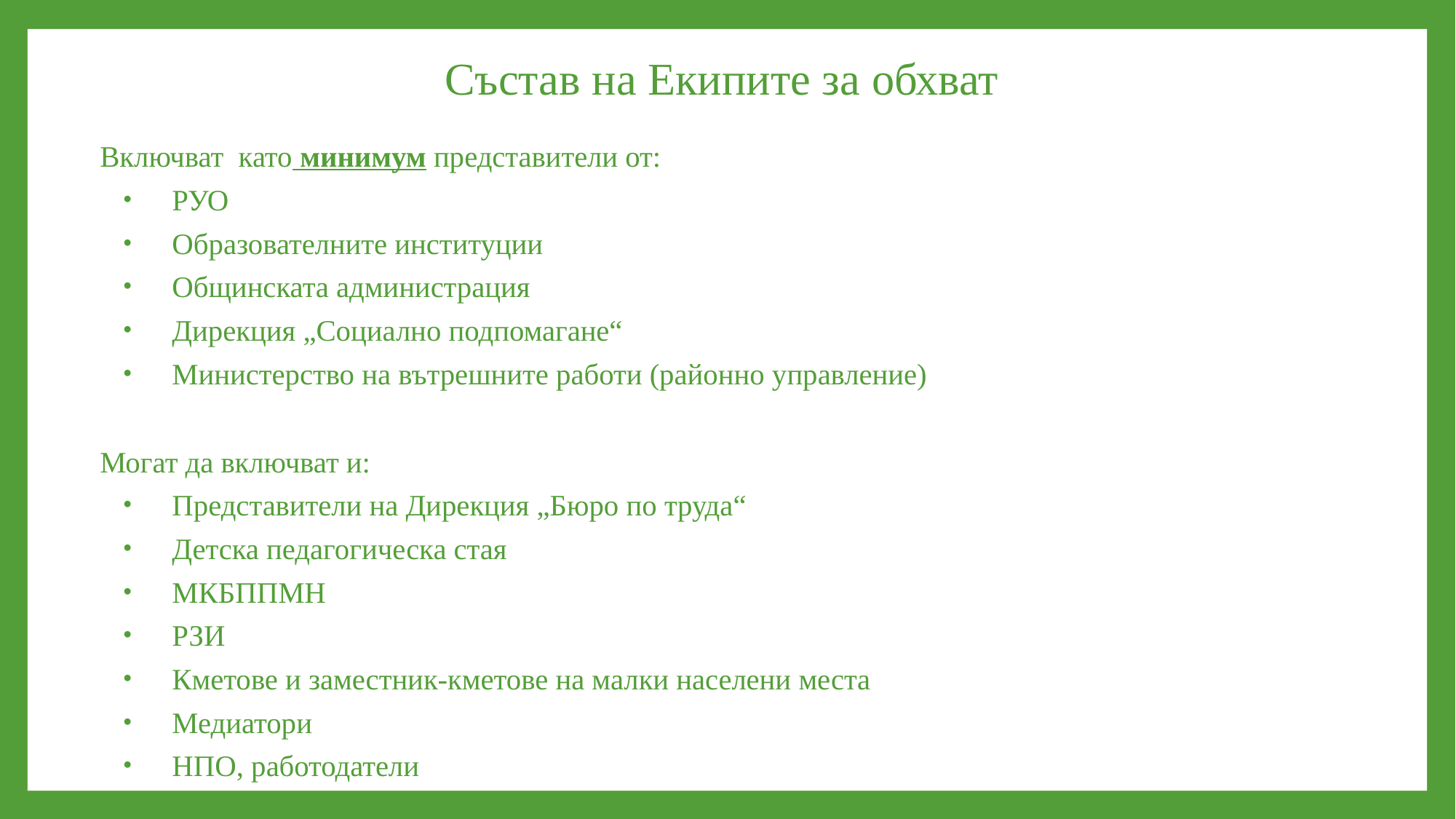

# Състав на Екипите за обхват
Включват  като минимум представители от:
РУО
Образователните институции
Общинската администрация
Дирекция „Социално подпомагане“
Министерство на вътрешните работи (районно управление)

Могат да включват и:
Представители на Дирекция „Бюро по труда“
Детска педагогическа стая
МКБППМН
РЗИ
Кметове и заместник-кметове на малки населени места
Медиатори
НПО, работодатели